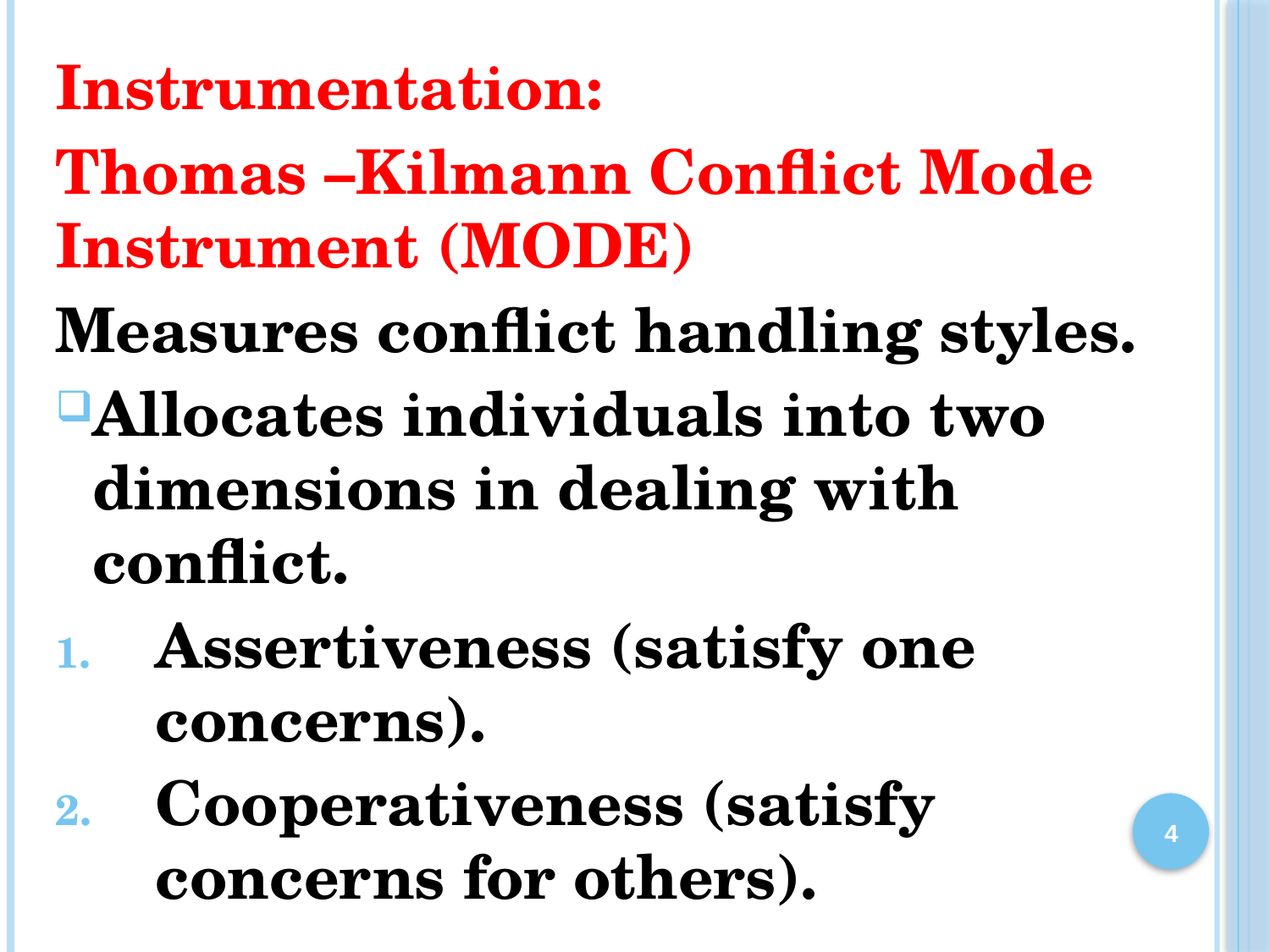

Instrumentation:
Thomas –Kilmann Conflict Mode Instrument (MODE)
Measures conflict handling styles.
Allocates individuals into two dimensions in dealing with conflict.
Assertiveness (satisfy one concerns).
Cooperativeness (satisfy concerns for others).

4